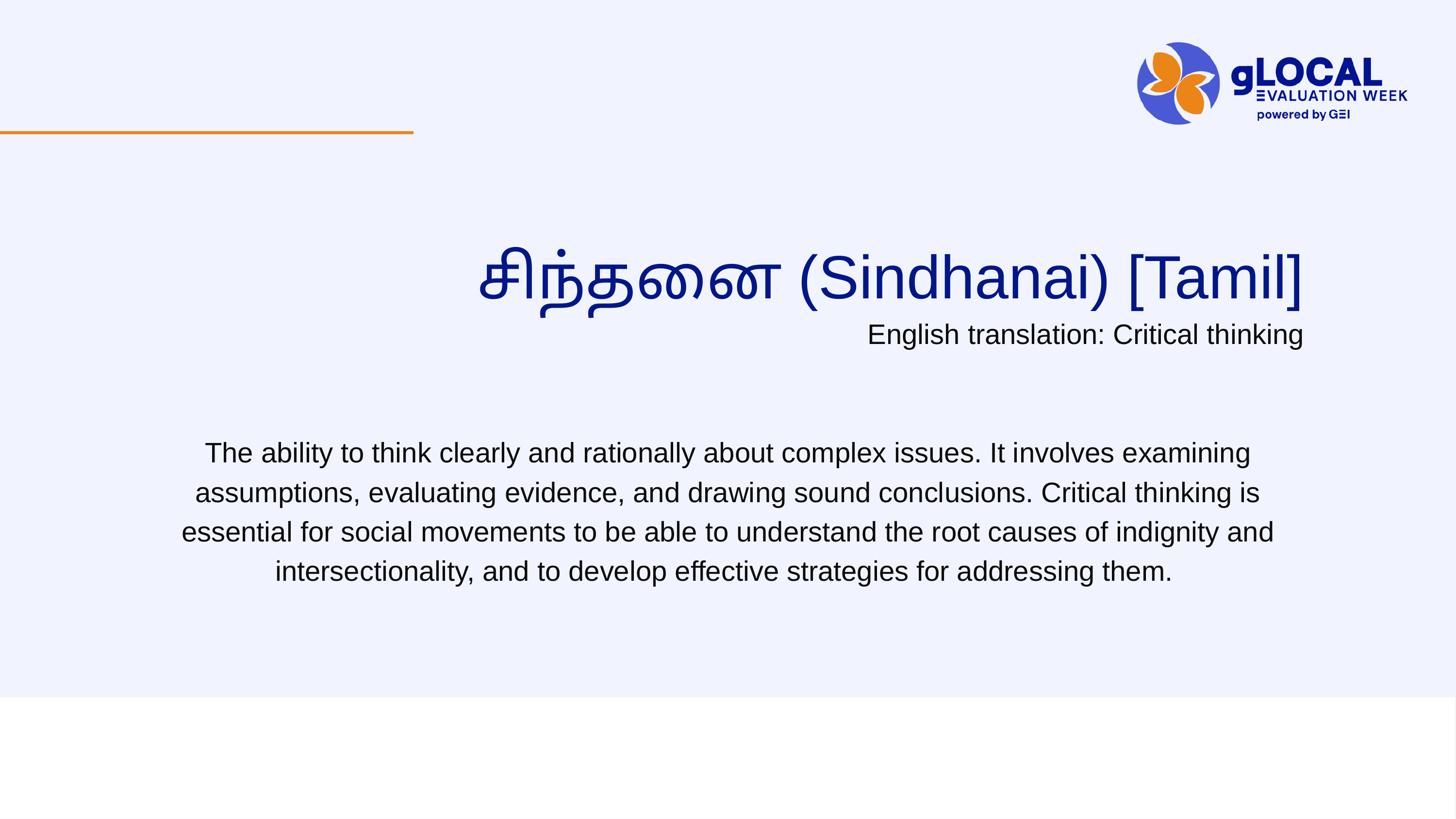

சிந்தனை (Sindhanai) [Tamil]
English translation: Critical thinking

The ability to think clearly and rationally about complex issues. It involves examining assumptions, evaluating evidence, and drawing sound conclusions. Critical thinking is essential for social movements to be able to understand the root causes of indignity and intersectionality, and to develop effective strategies for addressing them.